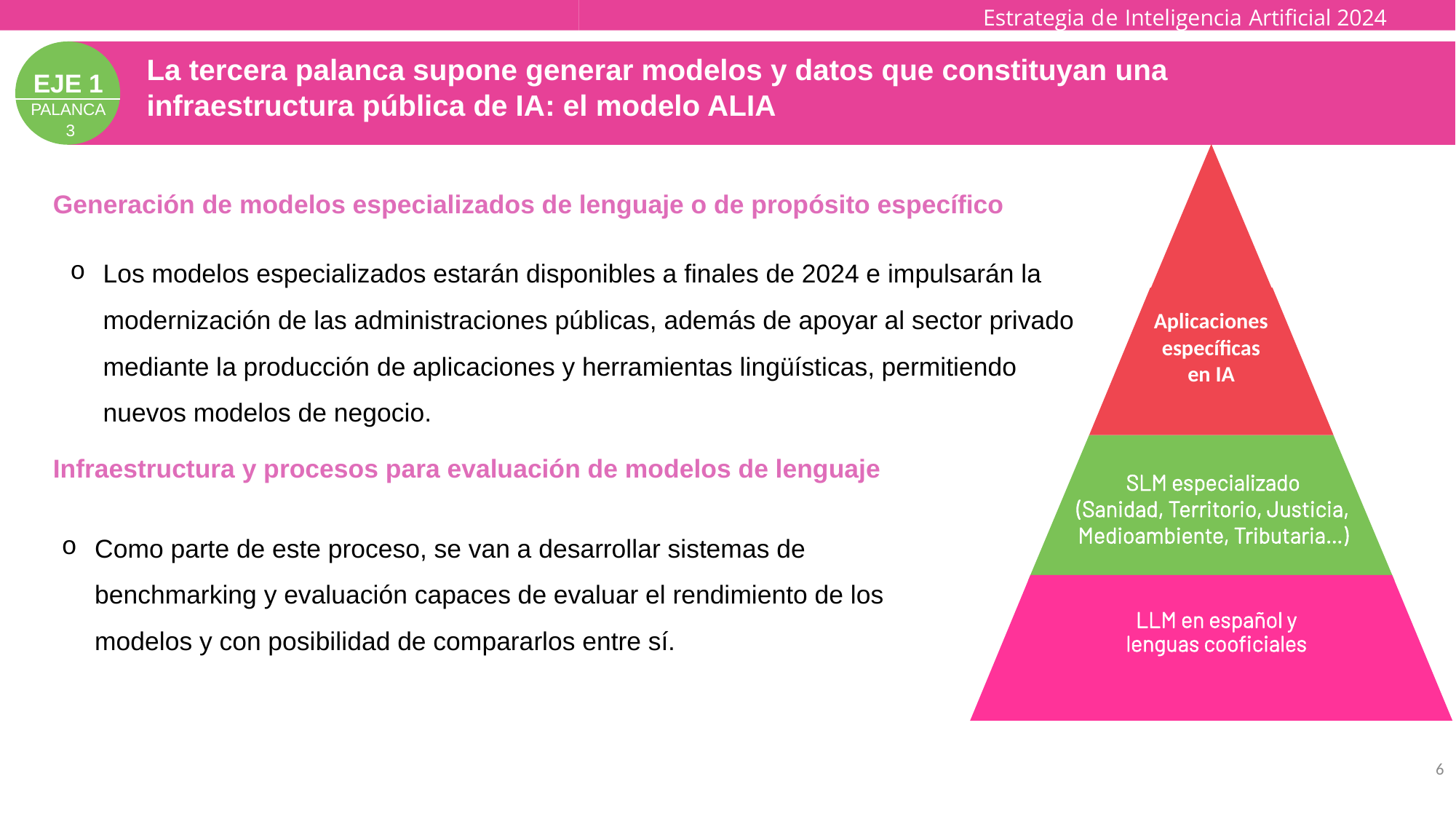

Estrategia de Inteligencia Artificial 2024
Estrategia reforzada de inteligencia artificial

La tercera palanca supone generar modelos y datos que constituyan una infraestructura pública de IA: el modelo ALIA
EJE 1
PALANCA
 3

Aplicaciones específicas en IA

SLM especializado
(Sanidad, Territorio, Justicia, Medioambiente, Tributaria…)

LLM en español y lenguas cooficiales
Generación de modelos especializados de lenguaje o de propósito específico
Los modelos especializados estarán disponibles a finales de 2024 e impulsarán la modernización de las administraciones públicas, además de apoyar al sector privado mediante la producción de aplicaciones y herramientas lingüísticas, permitiendo nuevos modelos de negocio.
Infraestructura y procesos para evaluación de modelos de lenguaje
Como parte de este proceso, se van a desarrollar sistemas de benchmarking y evaluación capaces de evaluar el rendimiento de los modelos y con posibilidad de compararlos entre sí.
6